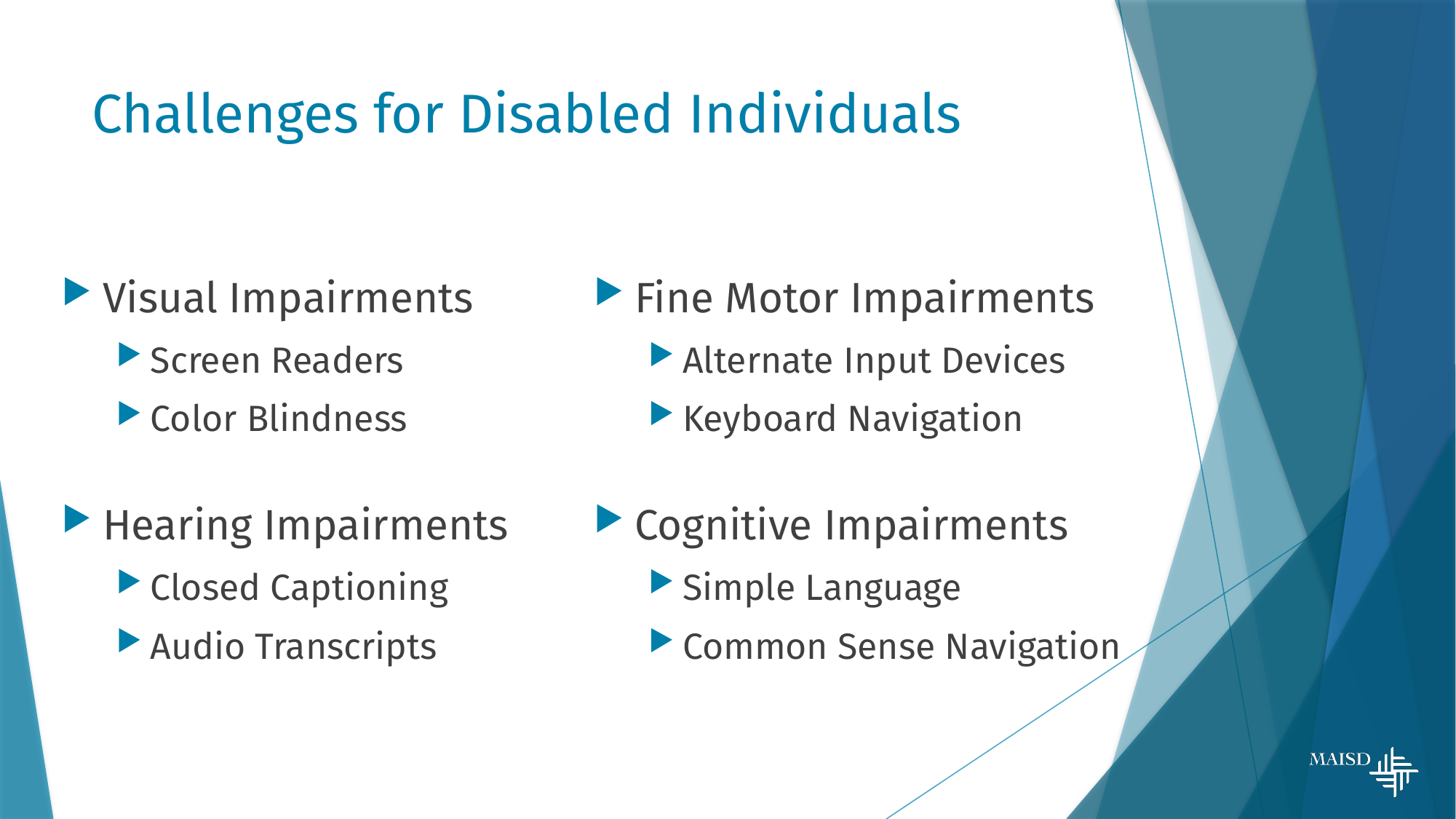

# Challenges for Disabled Individuals
Visual Impairments
Screen Readers
Color Blindness
Hearing Impairments
Closed Captioning
Audio Transcripts
Fine Motor Impairments
Alternate Input Devices
Keyboard Navigation
Cognitive Impairments
Simple Language
Common Sense Navigation